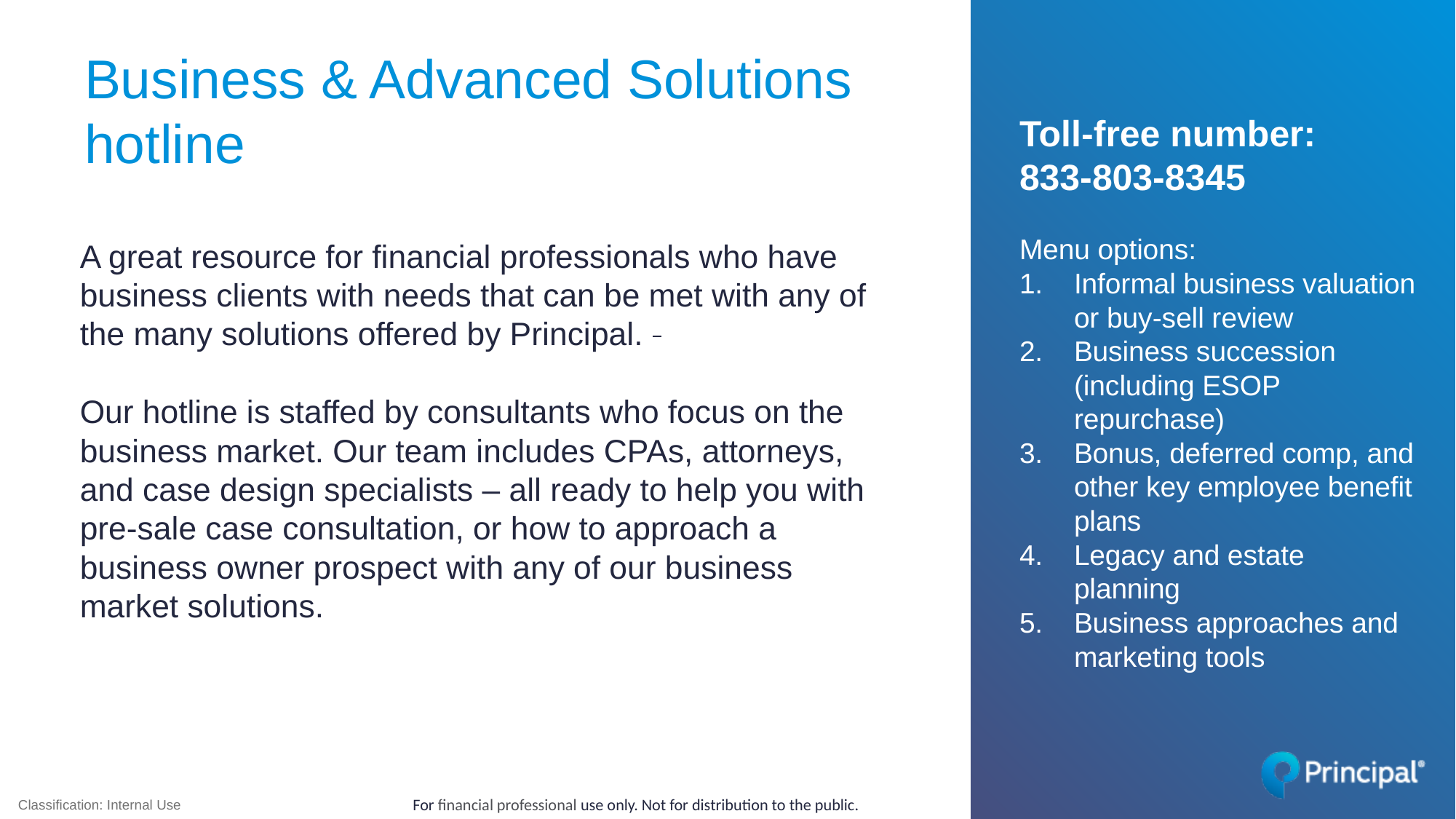

# Business & Advanced Solutions hotline
Toll-free number:
833-803-8345

Menu options:
Informal business valuation or buy-sell review
Business succession (including ESOP repurchase)
Bonus, deferred comp, and other key employee benefit plans
Legacy and estate planning
Business approaches and marketing tools

A great resource for financial professionals who have business clients with needs that can be met with any of the many solutions offered by Principal.

Our hotline is staffed by consultants who focus on the business market. Our team includes CPAs, attorneys, and case design specialists – all ready to help you with pre-sale case consultation, or how to approach a business owner prospect with any of our business market solutions.

For financial professional use only. Not for distribution to the public.